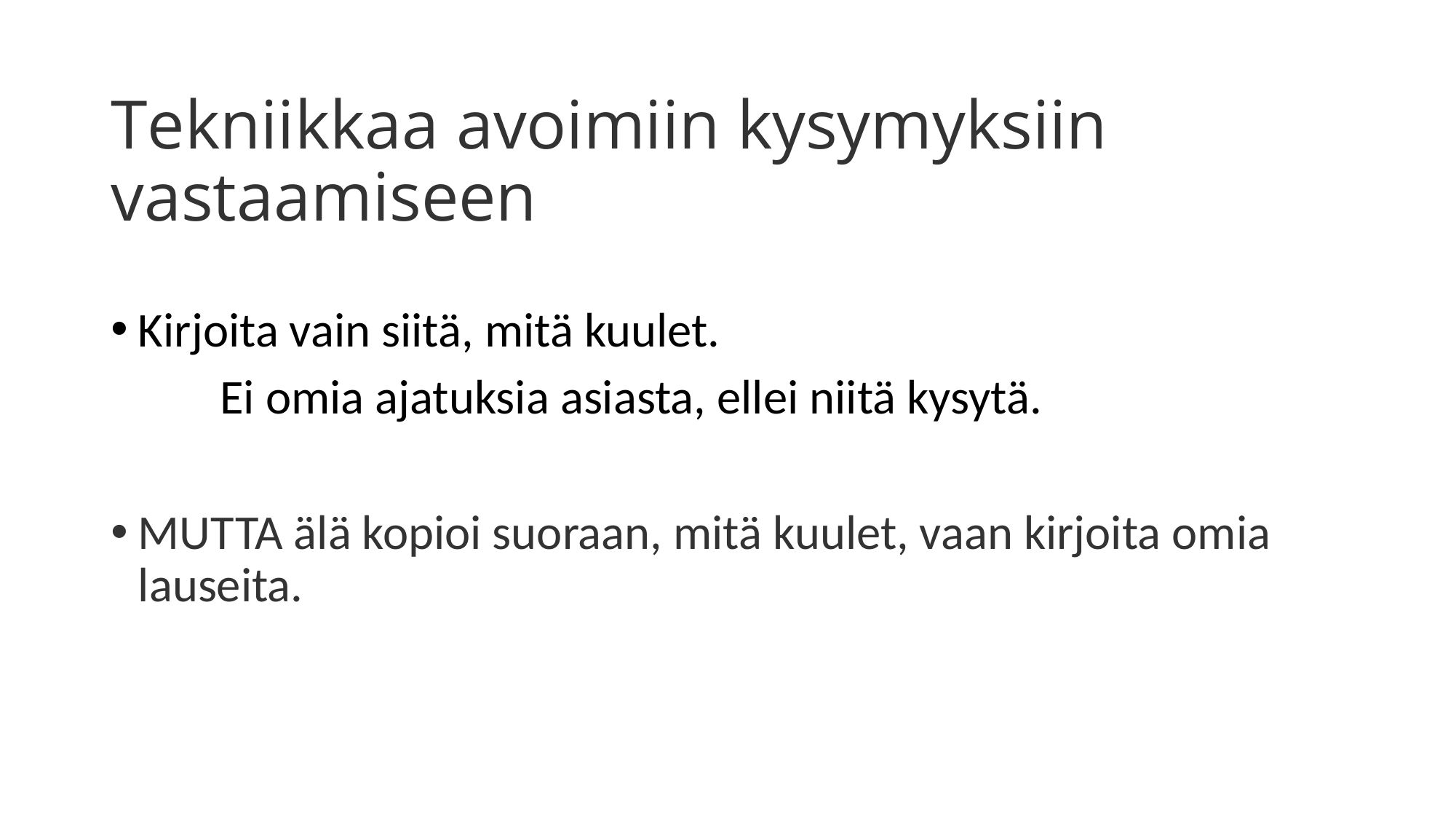

# Tekniikkaa avoimiin kysymyksiin vastaamiseen
Kirjoita vain siitä, mitä kuulet.
	Ei omia ajatuksia asiasta, ellei niitä kysytä.

MUTTA älä kopioi suoraan, mitä kuulet, vaan kirjoita omia lauseita.